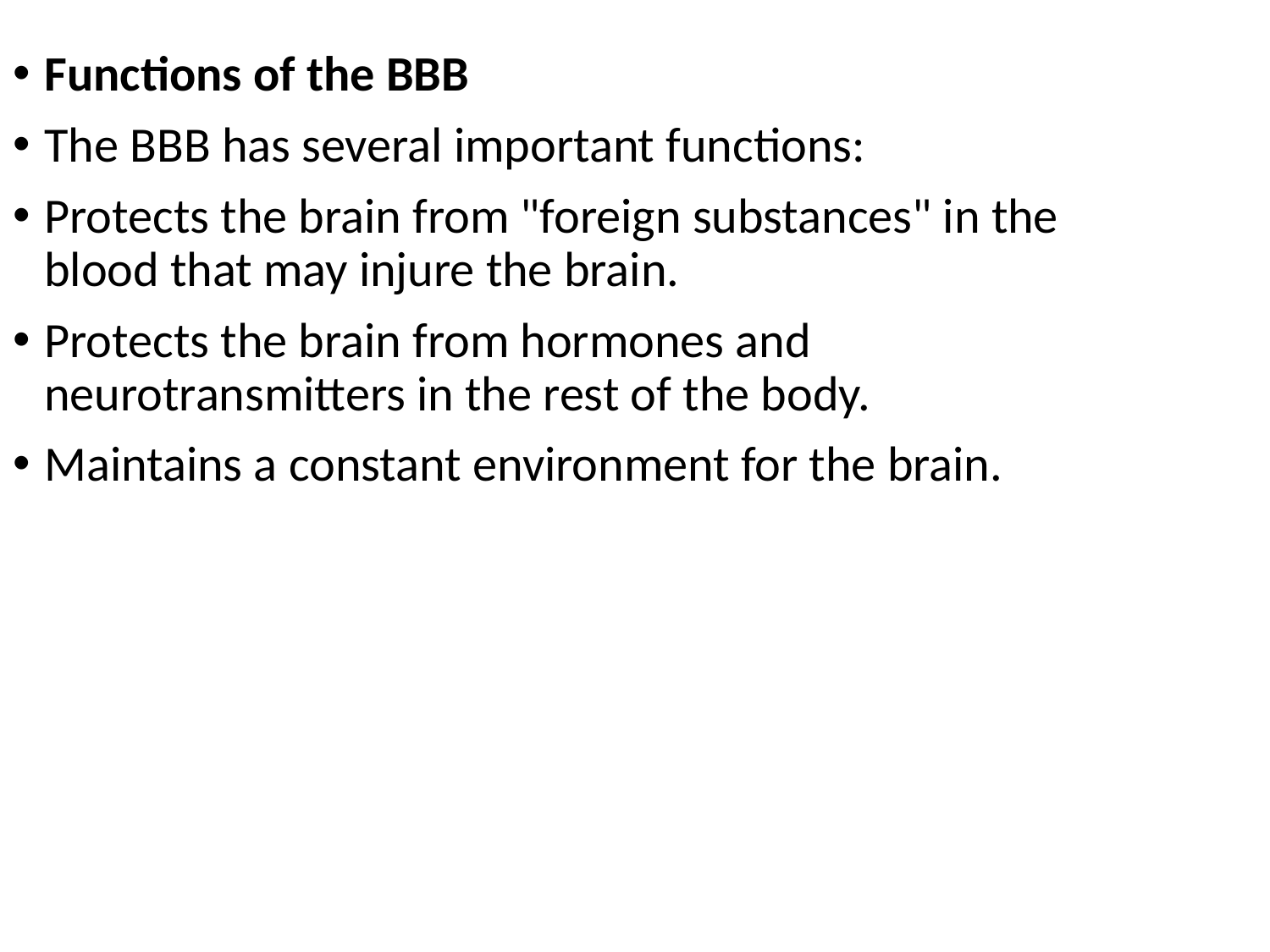

Functions of the BBB
The BBB has several important functions:
Protects the brain from "foreign substances" in the blood that may injure the brain.
Protects the brain from hormones and neurotransmitters in the rest of the body.
Maintains a constant environment for the brain.